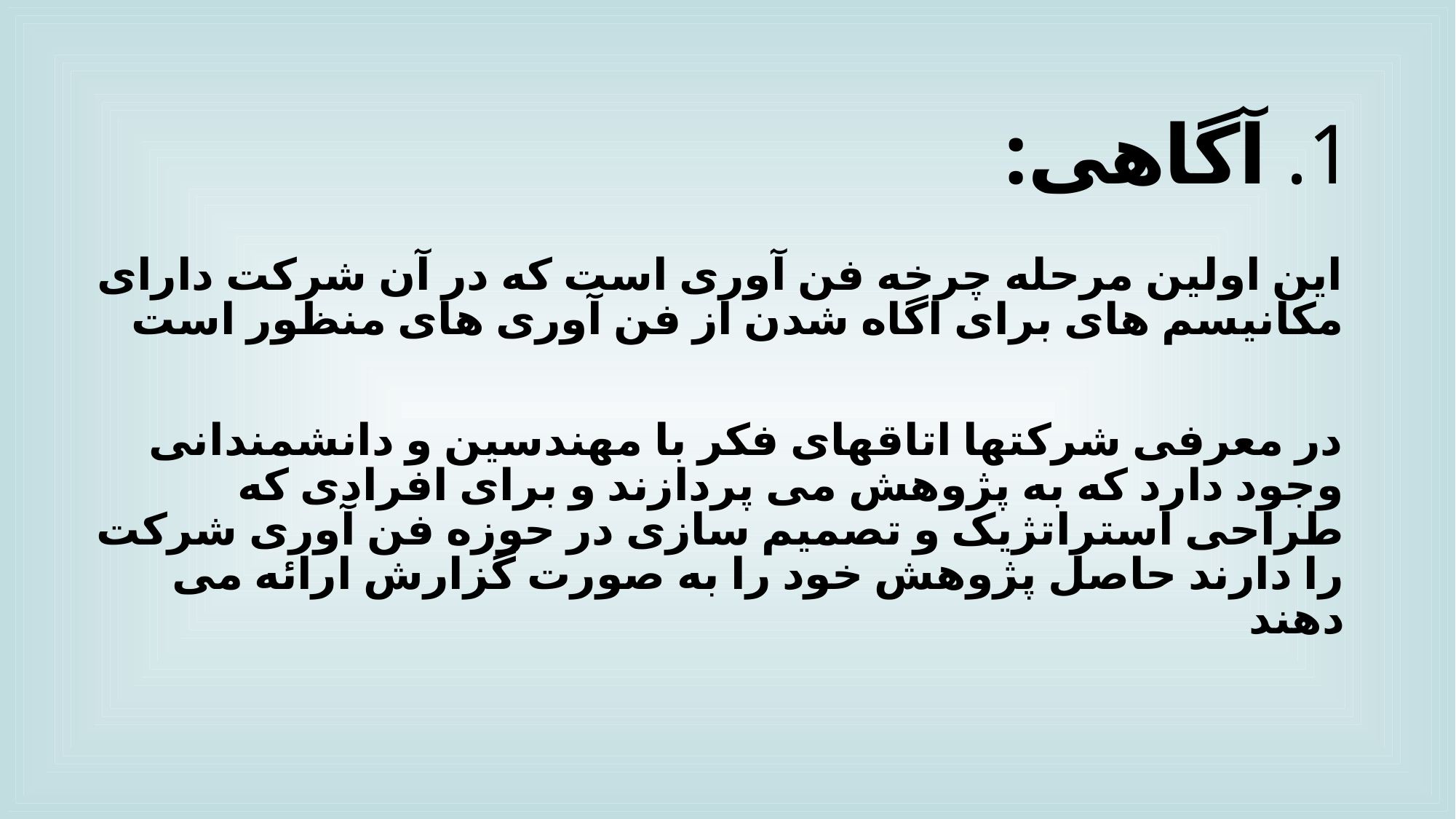

# 1. آگاهی:

این اولین مرحله چرخه فن آوری است که در آن شرکت دارای مکانیسم های برای اگاه شدن از فن آوری های منظور است

در معرفی شرکتها اتاقهای فکر با مهندسین و دانشمندانی وجود دارد که به پژوهش می پردازند و برای افرادی که طراحی استراتژیک و تصمیم سازی در حوزه فن آوری شرکت را دارند حاصل پژوهش خود را به صورت گزارش ارائه می دهند